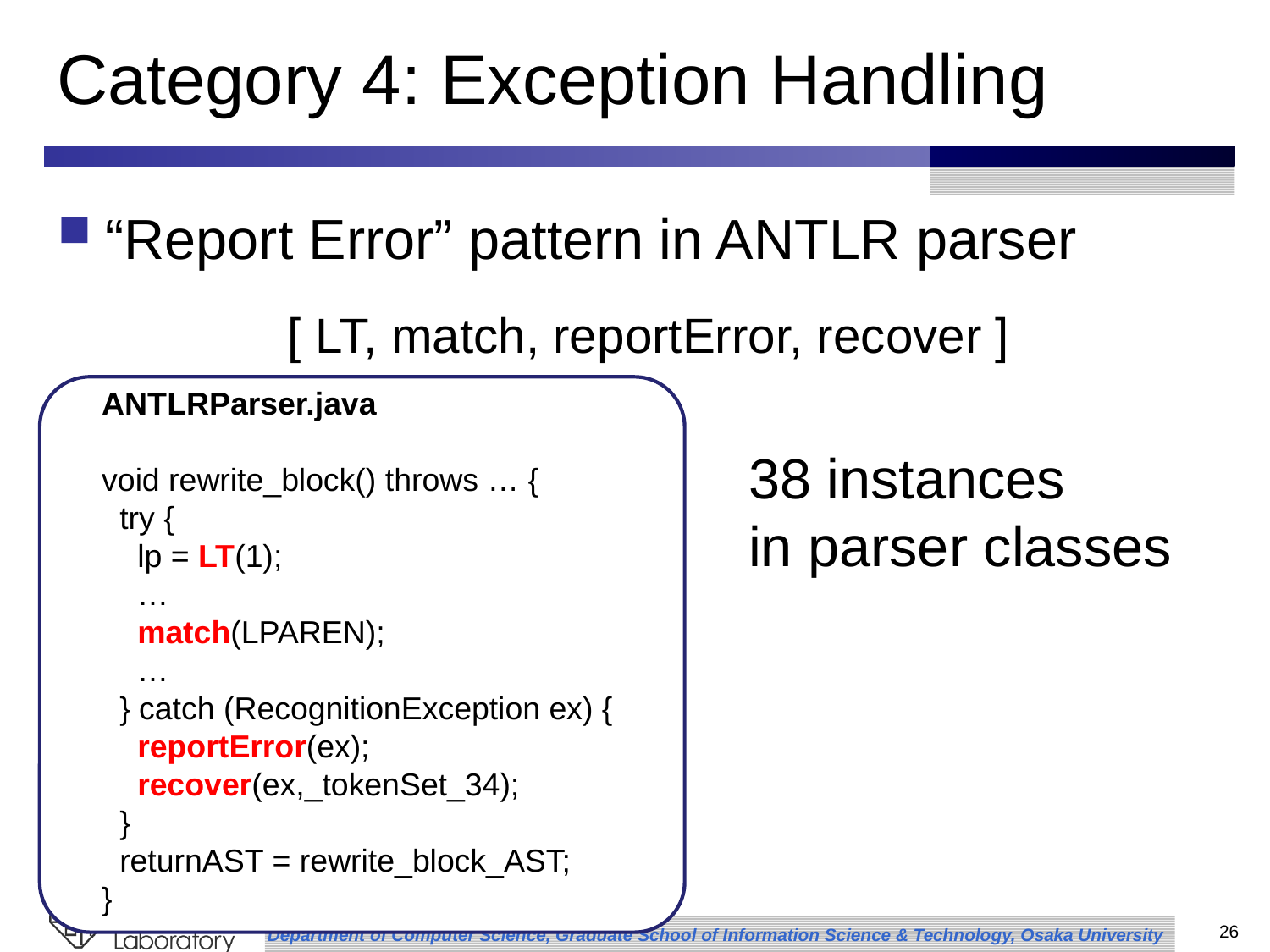

# Category 4: Exception Handling
“Report Error” pattern in ANTLR parser

[ LT, match, reportError, recover ]

ANTLRParser.java

void rewrite_block() throws … {
  try {
    lp = LT(1);
    …
    match(LPAREN);
    …
  } catch (RecognitionException ex) {
    reportError(ex);
    recover(ex,_tokenSet_34);
  }
  returnAST = rewrite_block_AST;
}
38 instances
in parser classes
26